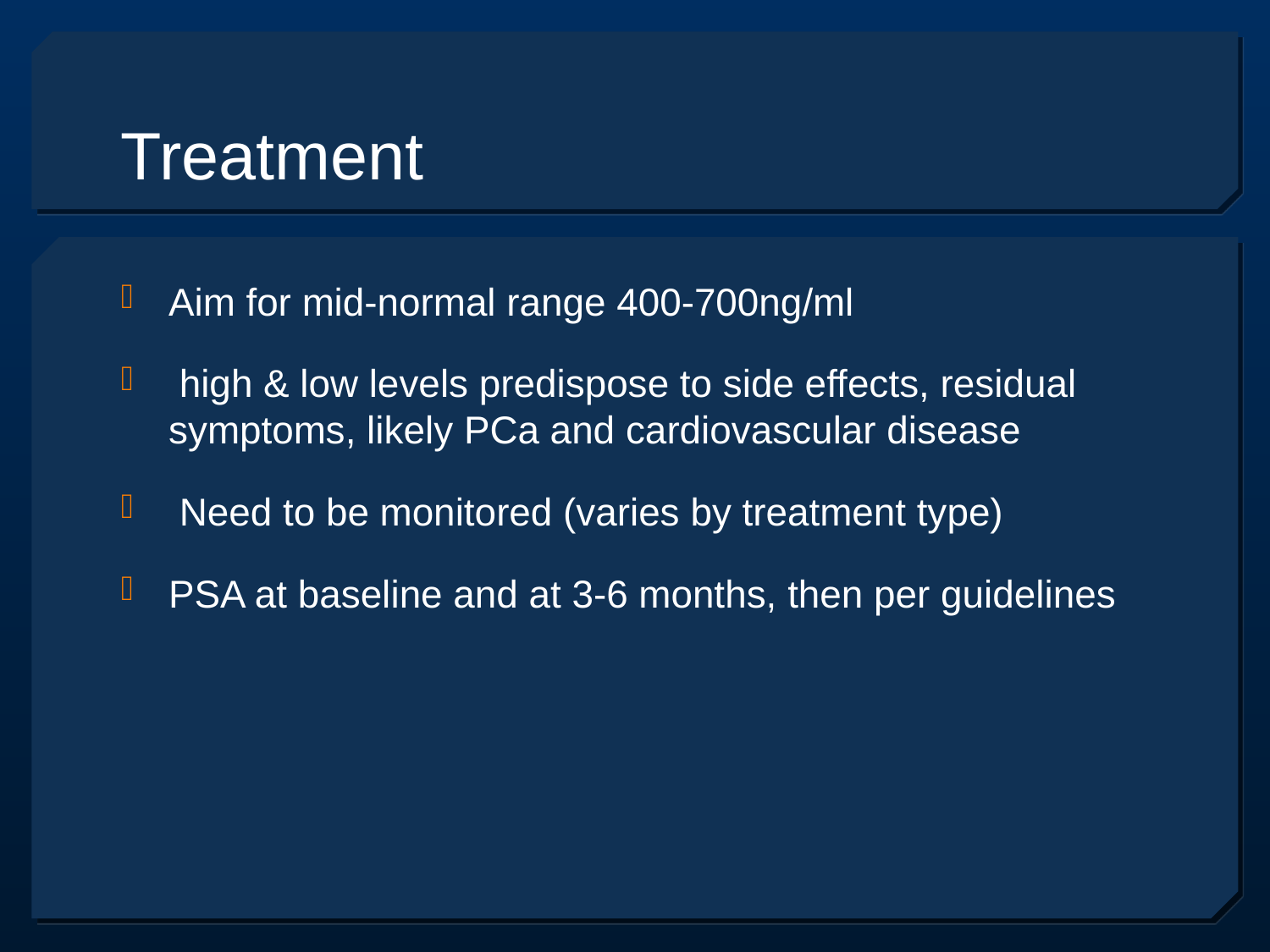

# Treatment
Aim for mid-normal range 400-700ng/ml
 high & low levels predispose to side effects, residual symptoms, likely PCa and cardiovascular disease
 Need to be monitored (varies by treatment type)
PSA at baseline and at 3-6 months, then per guidelines